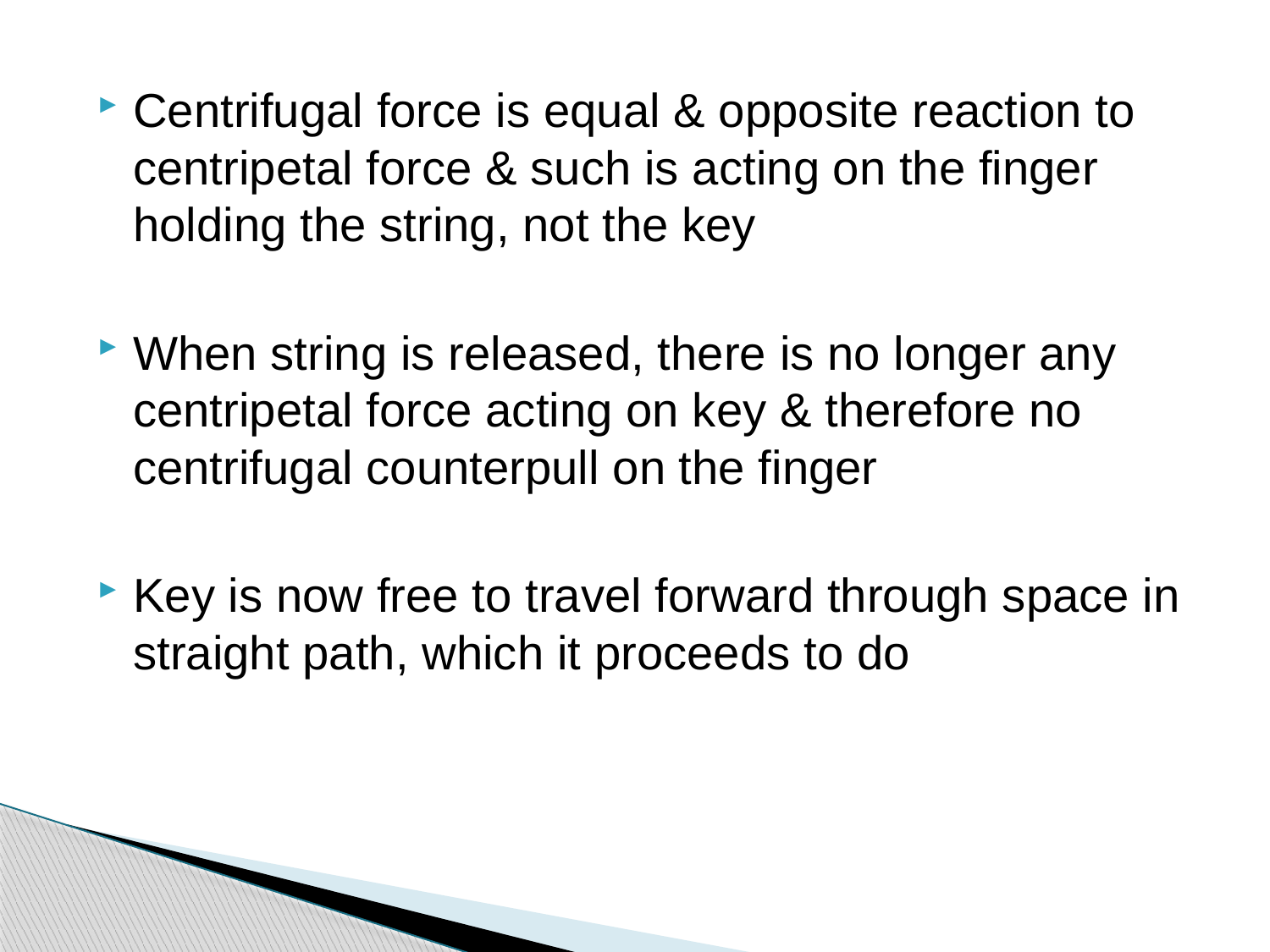

Centrifugal force is equal & opposite reaction to centripetal force & such is acting on the finger holding the string, not the key

When string is released, there is no longer any centripetal force acting on key & therefore no centrifugal counterpull on the finger

Key is now free to travel forward through space in straight path, which it proceeds to do